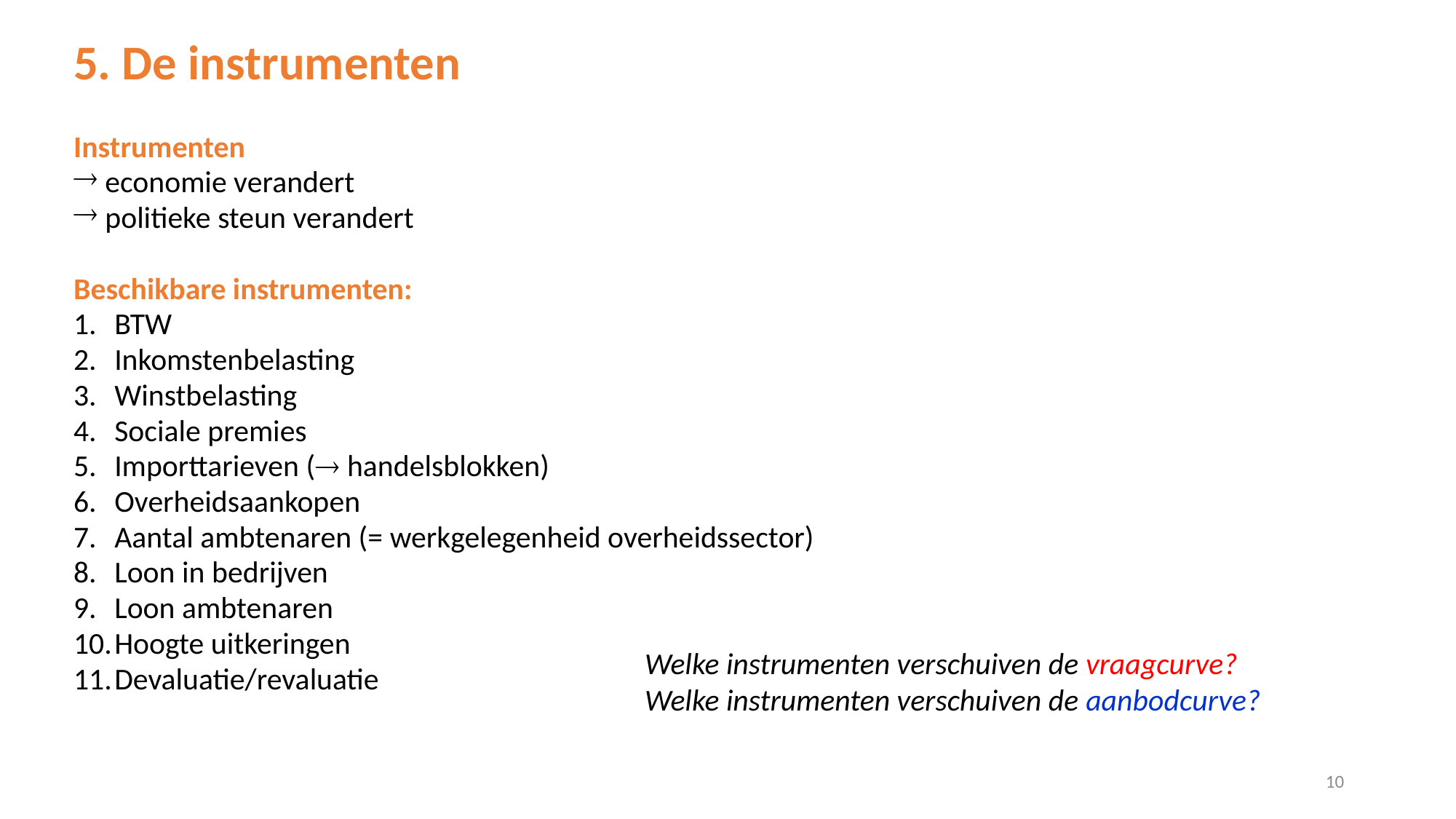

5. De instrumenten

Instrumenten
 economie verandert
 politieke steun verandert

Beschikbare instrumenten:
BTW
Inkomstenbelasting
Winstbelasting
Sociale premies
Importtarieven (→ handelsblokken)
Overheidsaankopen
Aantal ambtenaren (= werkgelegenheid overheidssector)
Loon in bedrijven
Loon ambtenaren
Hoogte uitkeringen
Devaluatie/revaluatie

Welke instrumenten verschuiven de vraagcurve?
Welke instrumenten verschuiven de aanbodcurve?
10